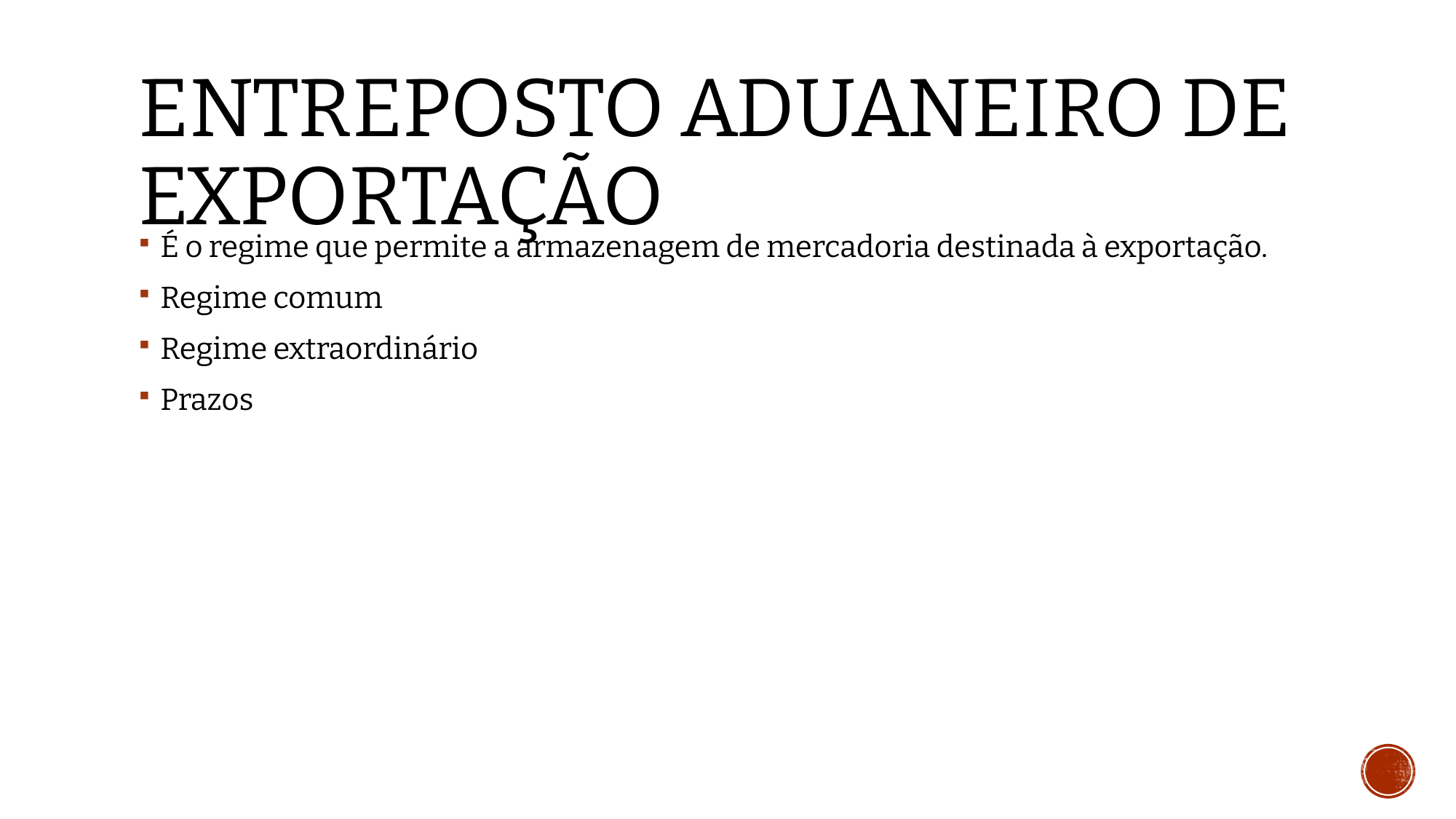

# Entreposto aduaneiro de exportação
É o regime que permite a armazenagem de mercadoria destinada à exportação.
Regime comum
Regime extraordinário
Prazos